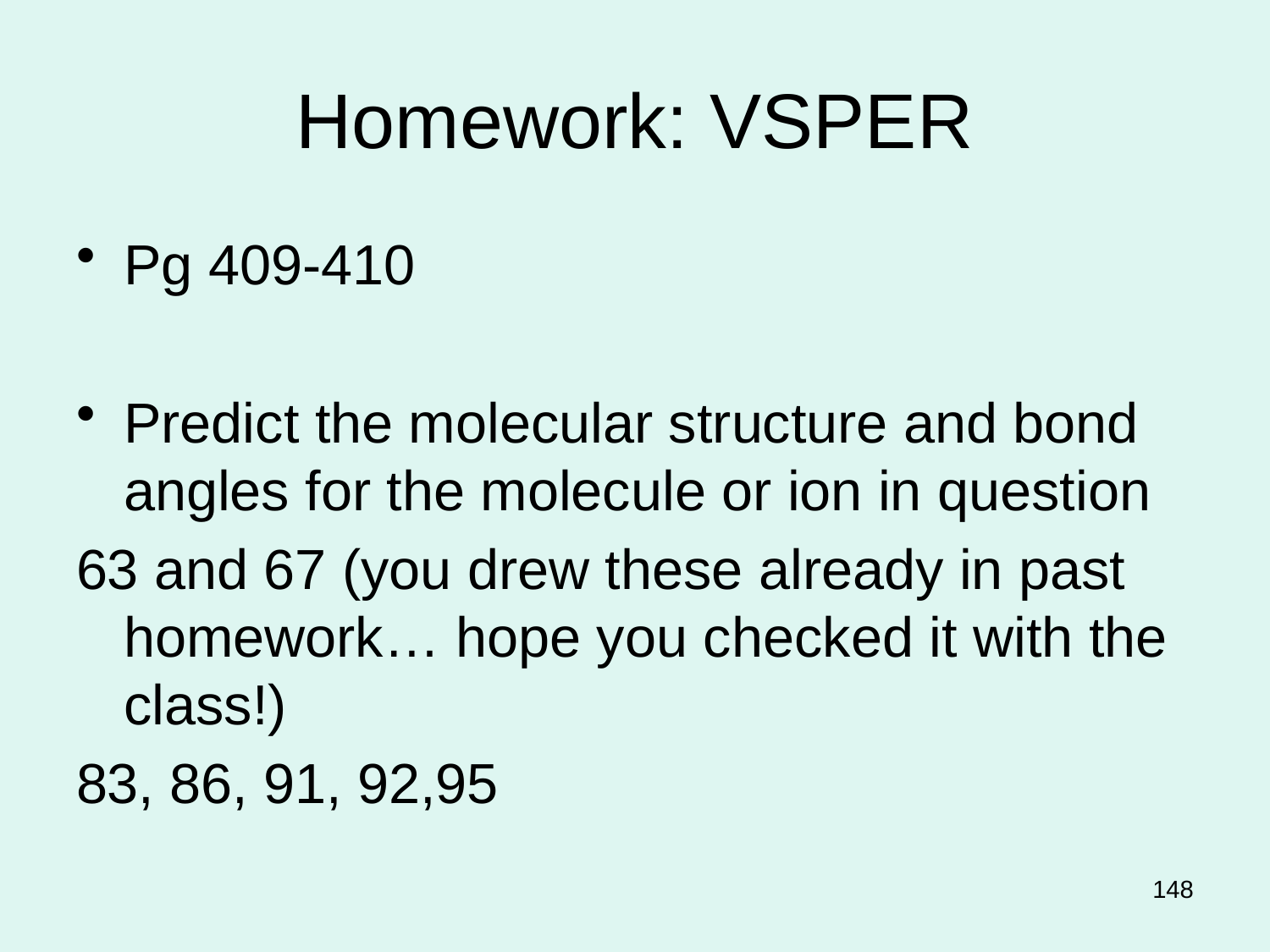

# Homework: VSPER
Pg 409-410

Predict the molecular structure and bond angles for the molecule or ion in question
63 and 67 (you drew these already in past homework… hope you checked it with the class!)
83, 86, 91, 92,95
148